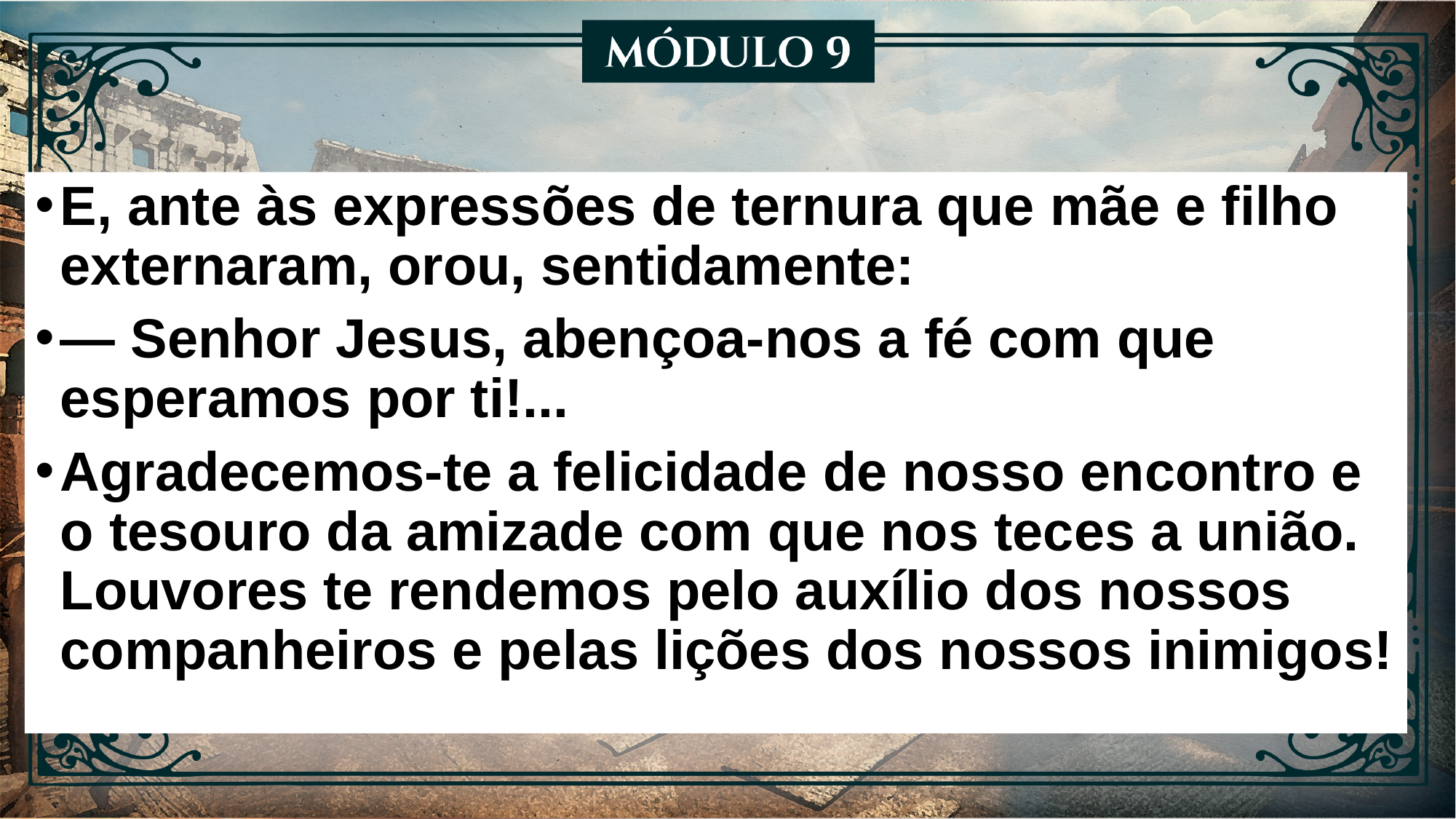

E, ante às expressões de ternura que mãe e filho externaram, orou, sentidamente:
— Senhor Jesus, abençoa-nos a fé com que esperamos por ti!...
Agradecemos-te a felicidade de nosso encontro e o tesouro da amizade com que nos teces a união. Louvores te rendemos pelo auxílio dos nossos companheiros e pelas lições dos nossos inimigos!